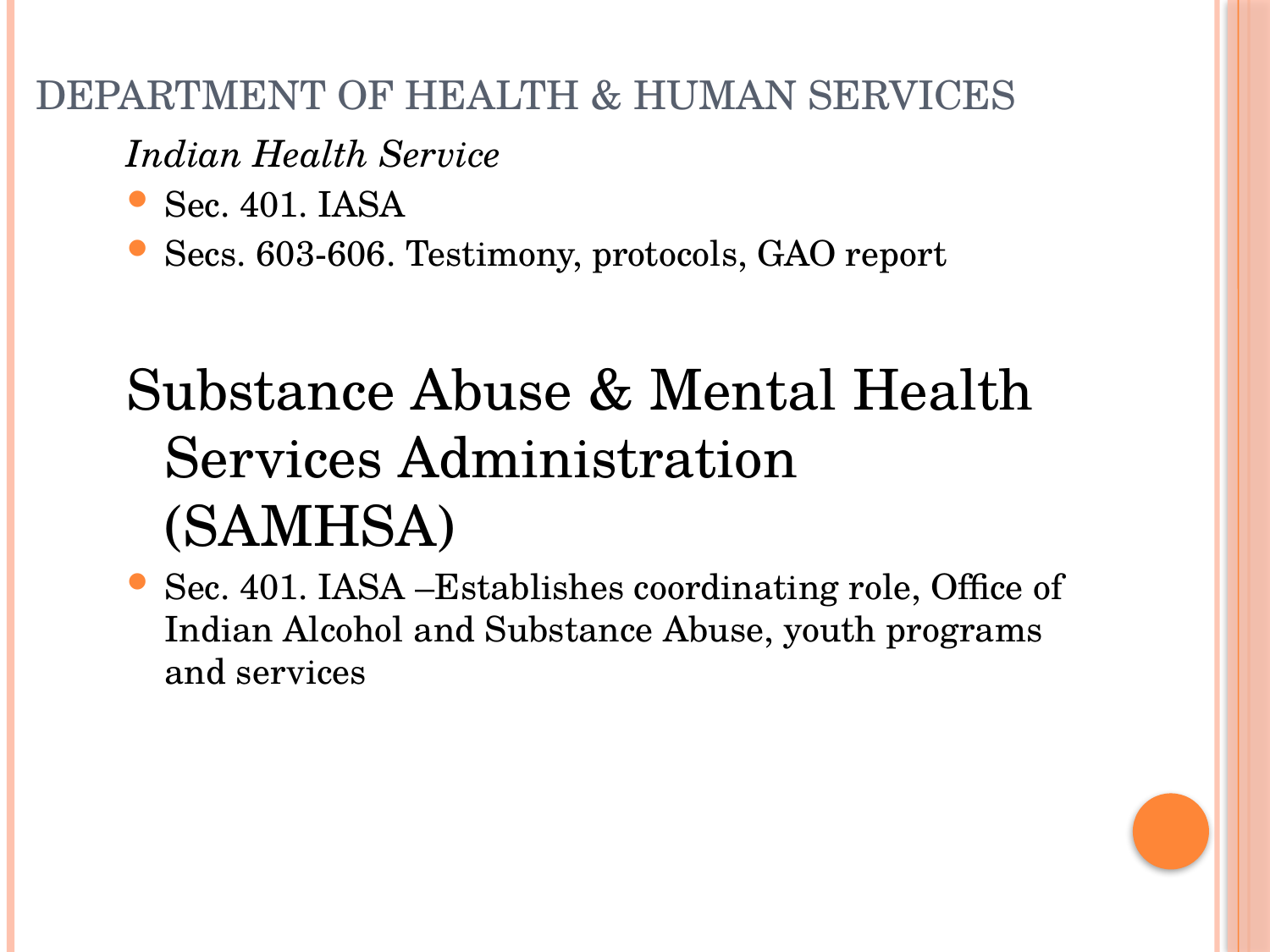

# Department of Health & Human Services
Indian Health Service
Sec. 401. IASA
Secs. 603‐606. Testimony, protocols, GAO report

Substance Abuse & Mental Health Services Administration (SAMHSA)
Sec. 401. IASA –Establishes coordinating role, Office of Indian Alcohol and Substance Abuse, youth programs and services